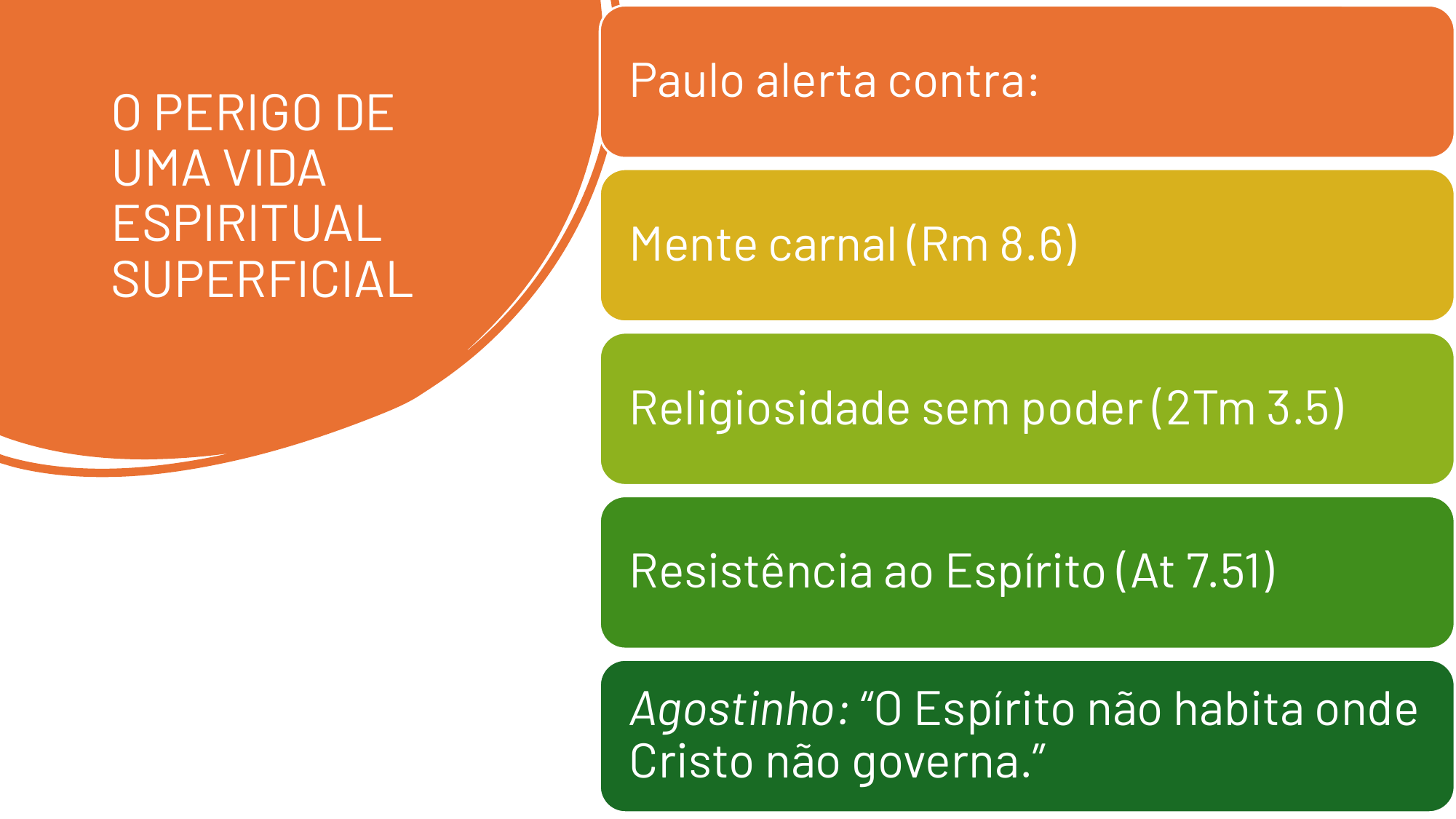

Paulo alerta contra:
Mente carnal (Rm 8.6)
Religiosidade sem poder (2Tm 3.5)
Resistência ao Espírito (At 7.51)
Agostinho: “O Espírito não habita onde Cristo não governa.”

# O PERIGO DE UMA VIDA ESPIRITUAL SUPERFICIAL
eldonjunior.com.br
28